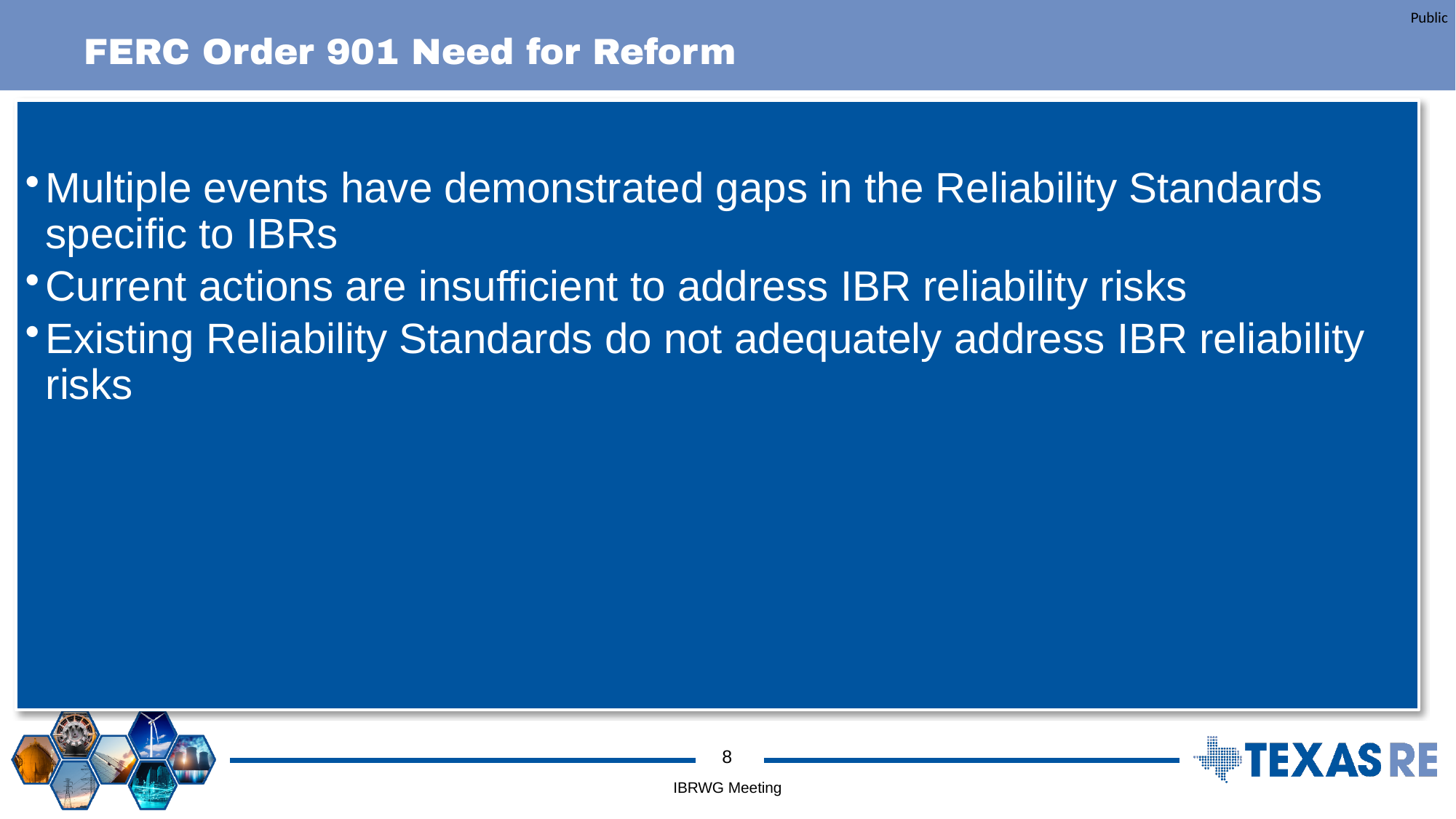

# FERC Order 901 Need for Reform

Multiple events have demonstrated gaps in the Reliability Standards specific to IBRs
Current actions are insufficient to address IBR reliability risks
Existing Reliability Standards do not adequately address IBR reliability risks

IBRWG Meeting